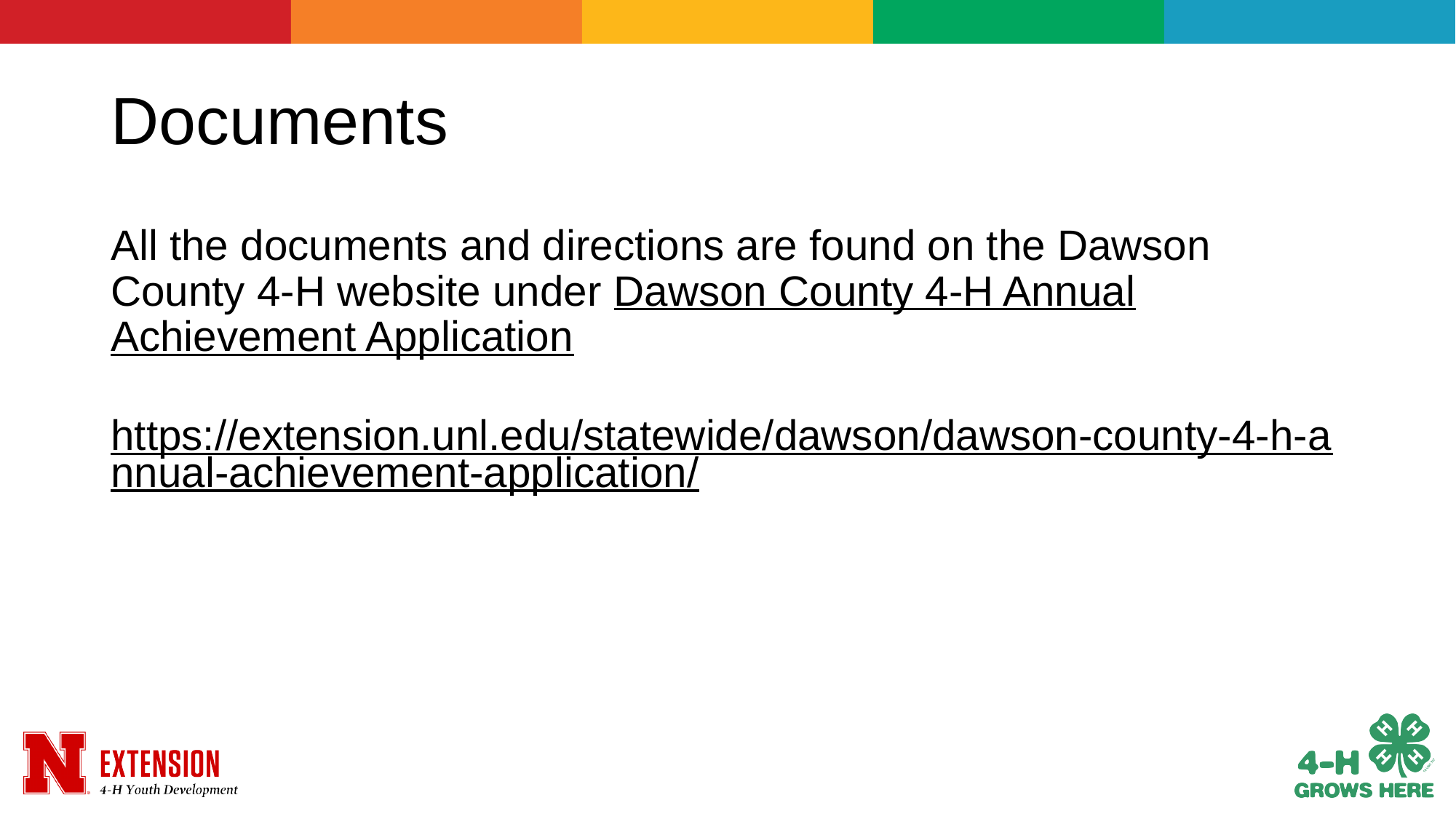

# Documents
All the documents and directions are found on the Dawson County 4-H website under Dawson County 4-H Annual Achievement Application

https://extension.unl.edu/statewide/dawson/dawson-county-4-h-annual-achievement-application/